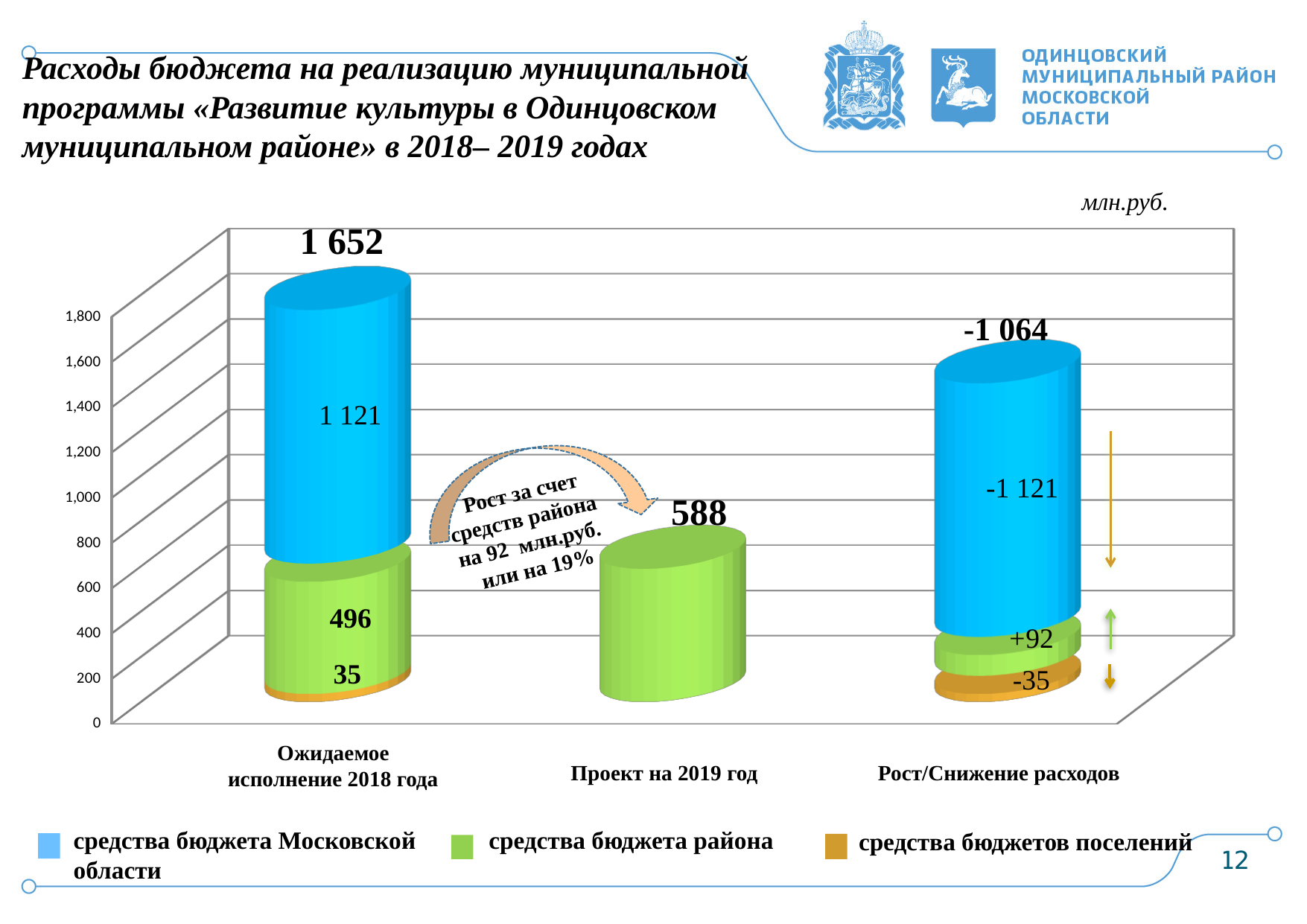

Расходы бюджета на реализацию муниципальной программы «Развитие культуры в Одинцовском муниципальном районе» в 2018– 2019 годах
млн.руб.

[unsupported chart]

1 652
-1 064

Рост за счет средств района
на 92  млн.руб.
или на 19%
588
Ожидаемое исполнение 2018 года
Проект на 2019 год
Рост/Снижение расходов
средства бюджета района
средства бюджетов поселений

средства бюджета Московской области
12